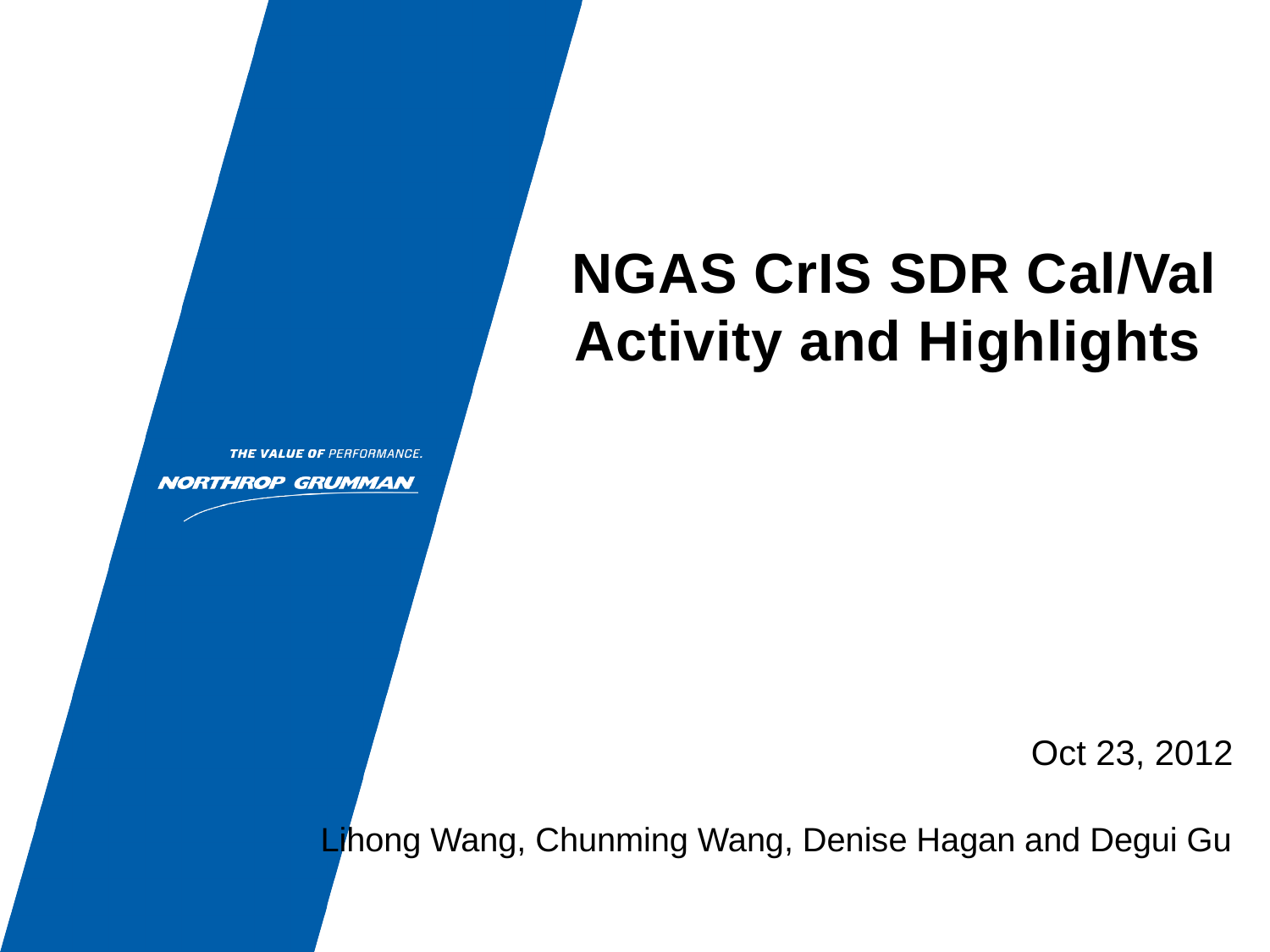

# NGAS CrIS SDR Cal/Val Activity and Highlights
Oct 23, 2012

Lihong Wang, Chunming Wang, Denise Hagan and Degui Gu